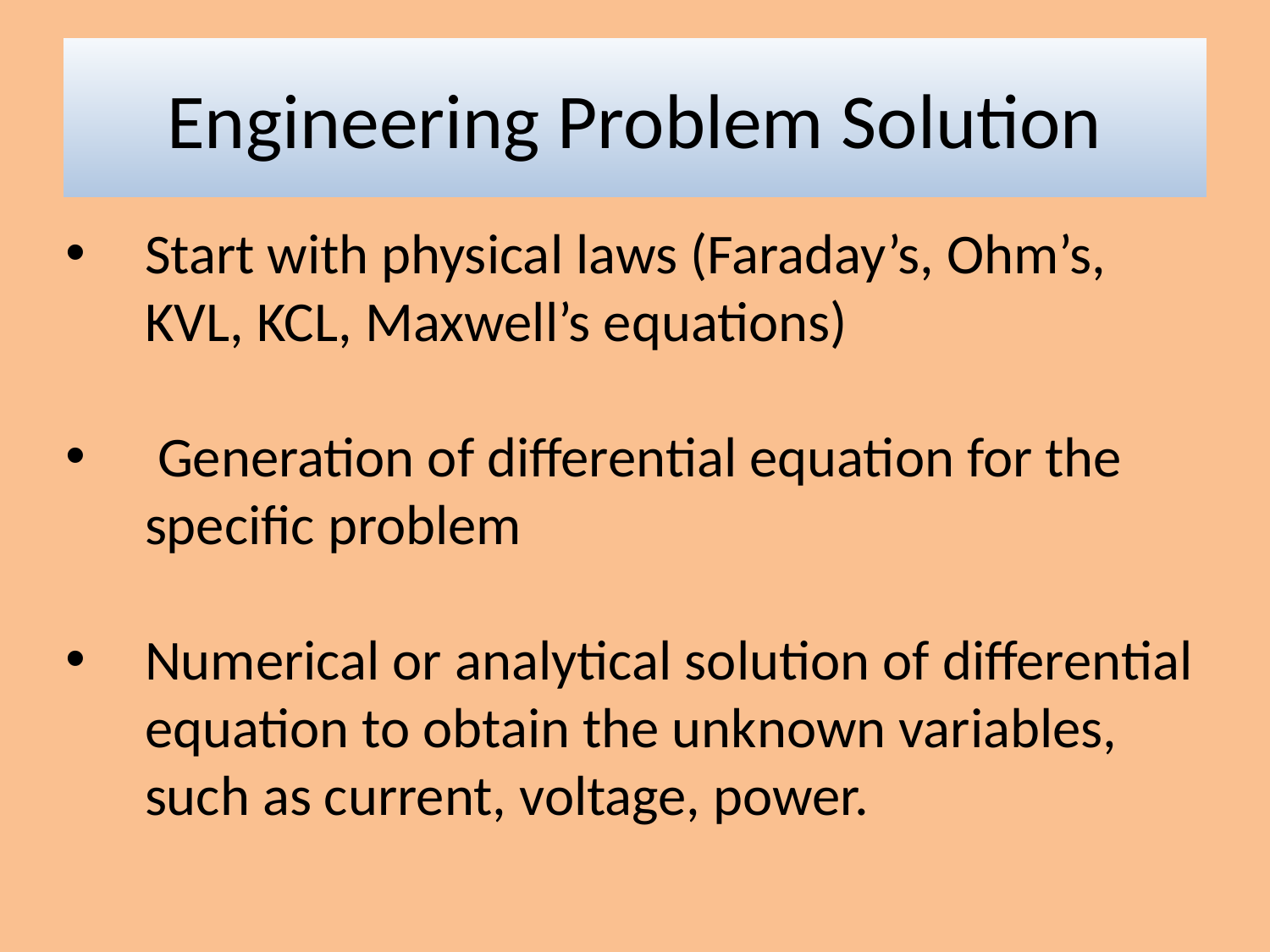

# Engineering Problem Solution
Start with physical laws (Faraday’s, Ohm’s, KVL, KCL, Maxwell’s equations)

 Generation of differential equation for the specific problem

Numerical or analytical solution of differential equation to obtain the unknown variables, such as current, voltage, power.